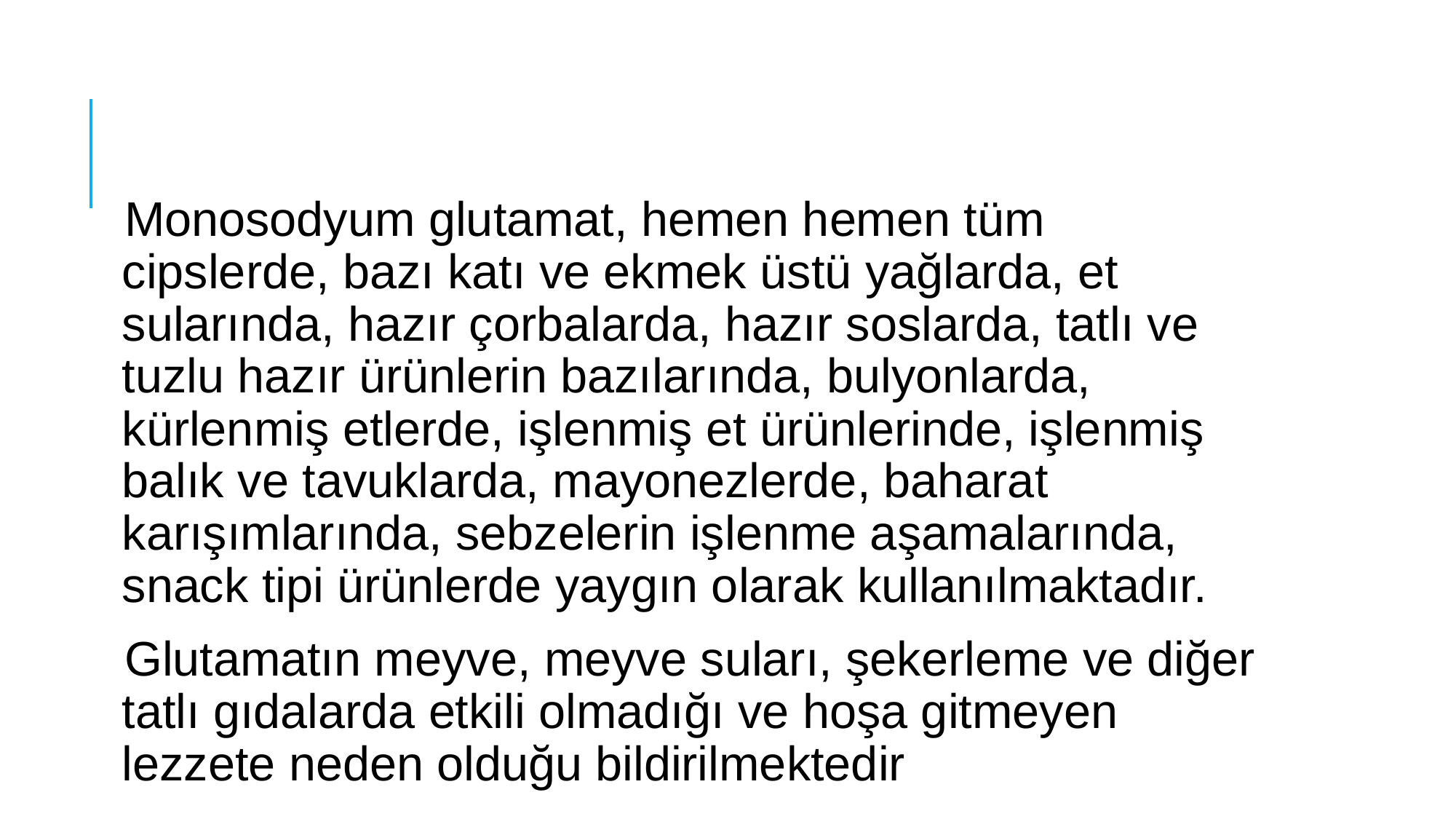

Monosodyum glutamat, hemen hemen tüm cipslerde, bazı katı ve ekmek üstü yağlarda, et sularında, hazır çorbalarda, hazır soslarda, tatlı ve tuzlu hazır ürünlerin bazılarında, bulyonlarda, kürlenmiş etlerde, işlenmiş et ürünlerinde, işlenmiş balık ve tavuklarda, mayonezlerde, baharat karışımlarında, sebzelerin işlenme aşamalarında, snack tipi ürünlerde yaygın olarak kullanılmaktadır.
Glutamatın meyve, meyve suları, şekerleme ve diğer tatlı gıdalarda etkili olmadığı ve hoşa gitmeyen lezzete neden olduğu bildirilmektedir